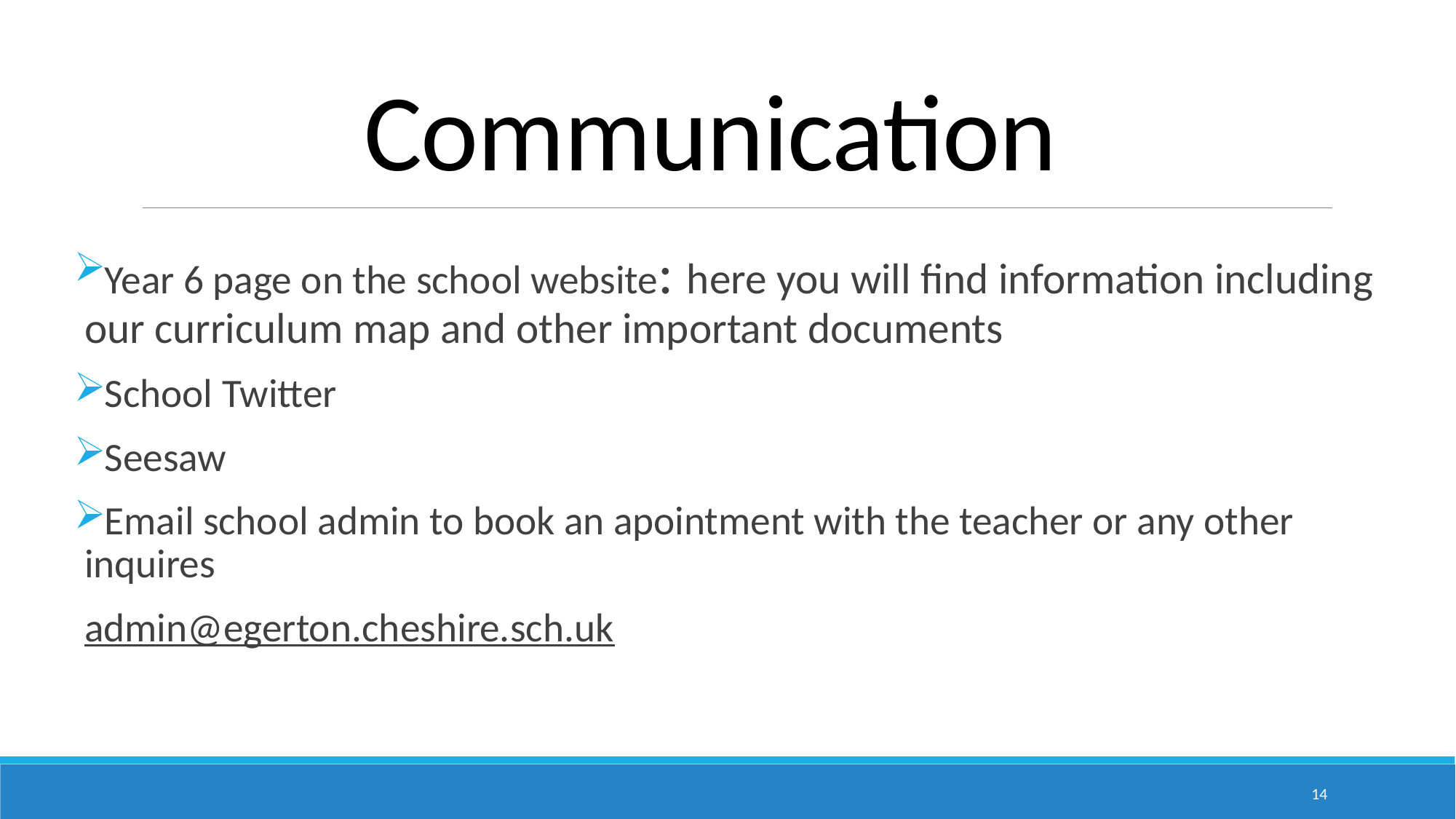

# Communication
Year 6 page on the school website: here you will find information including our curriculum map and other important documents
School Twitter
Seesaw
Email school admin to book an apointment with the teacher or any other inquires
admin@egerton.cheshire.sch.uk
14